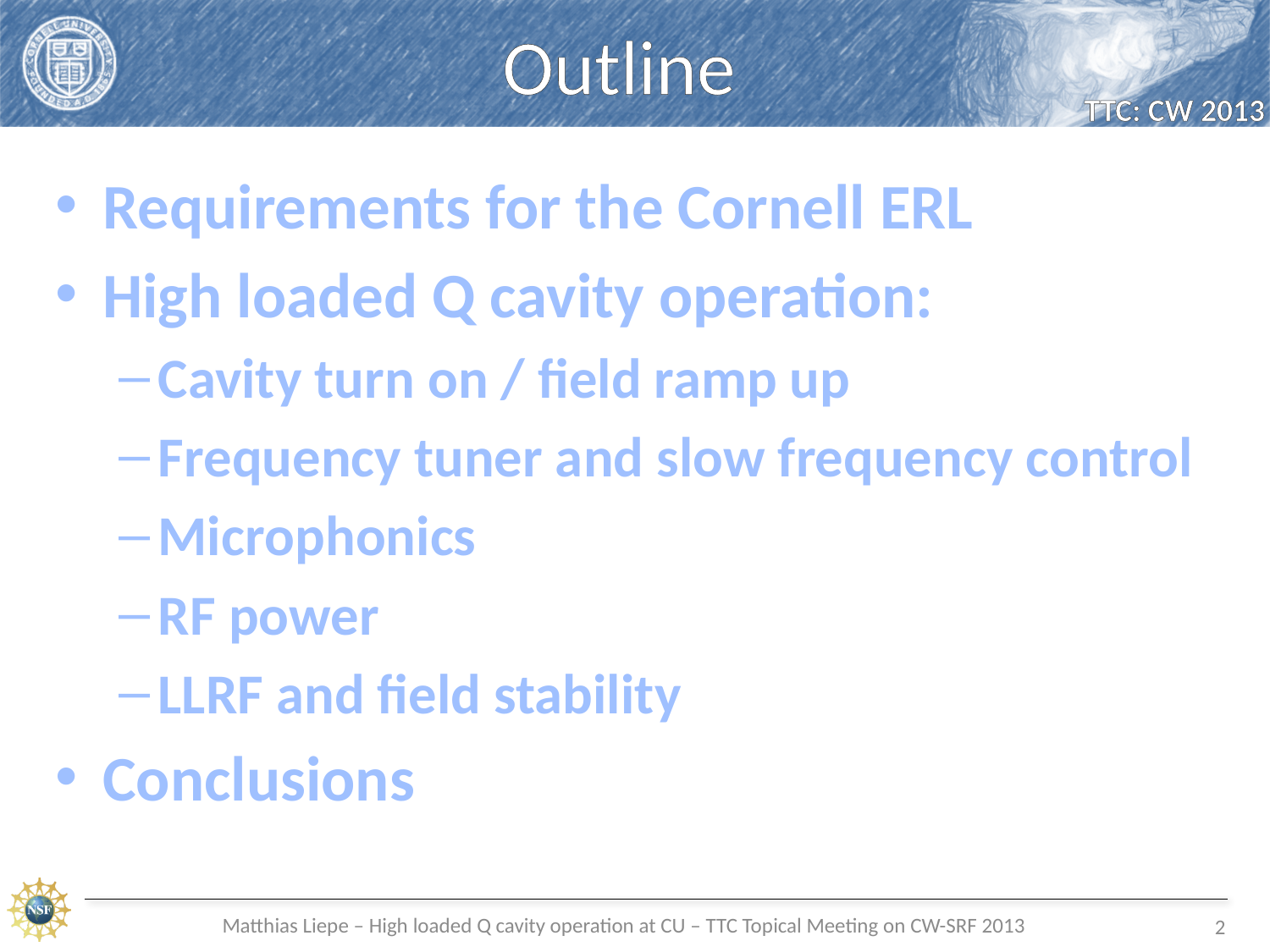

# Outline
Requirements for the Cornell ERL
High loaded Q cavity operation:
Cavity turn on / field ramp up
Frequency tuner and slow frequency control
Microphonics
RF power
LLRF and field stability
Conclusions
Matthias Liepe – High loaded Q cavity operation at CU – TTC Topical Meeting on CW-SRF 2013
2